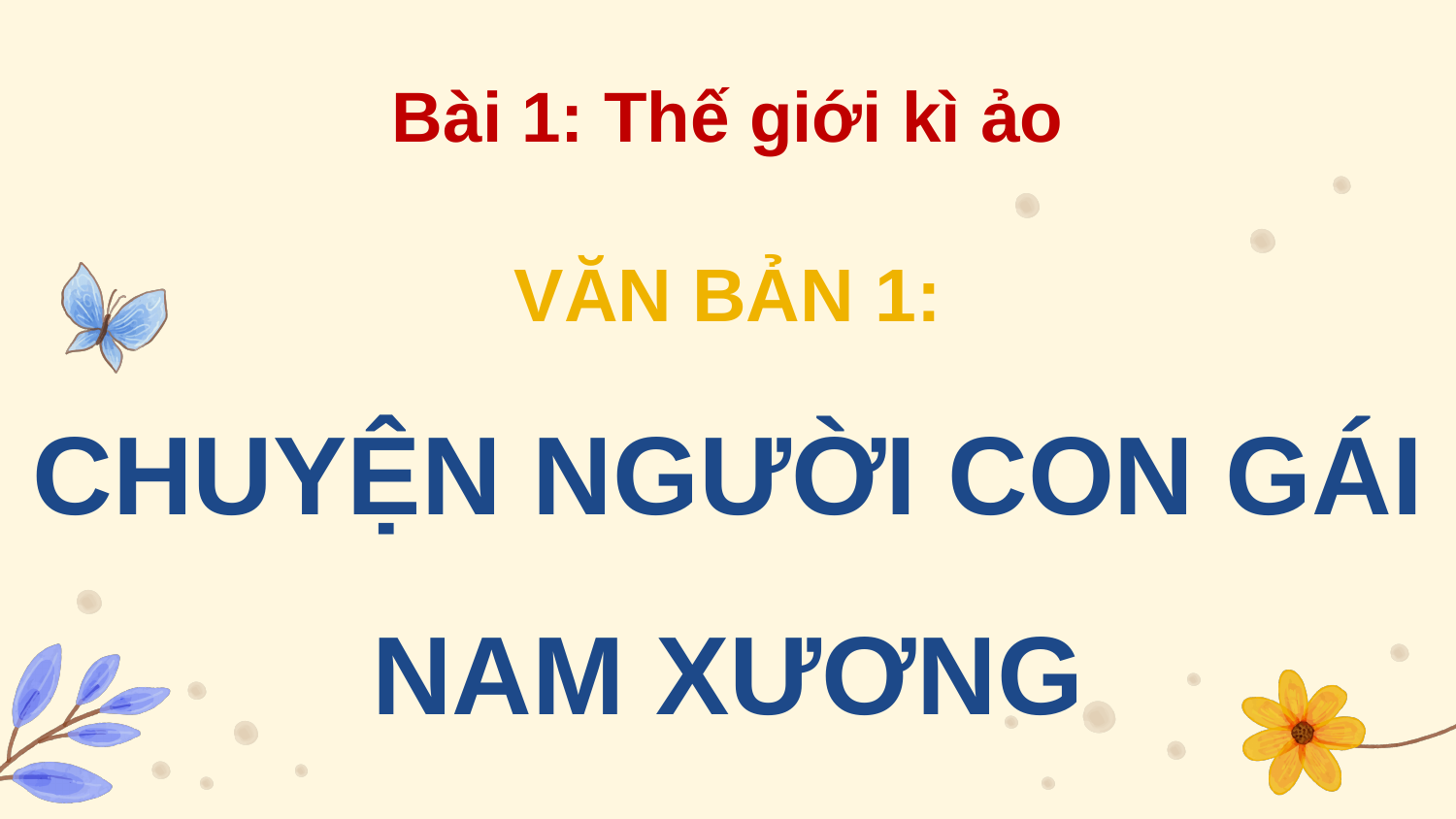

Bài 1: Thế giới kì ảo
VĂN BẢN 1:
CHUYỆN NGƯỜI CON GÁI NAM XƯƠNG